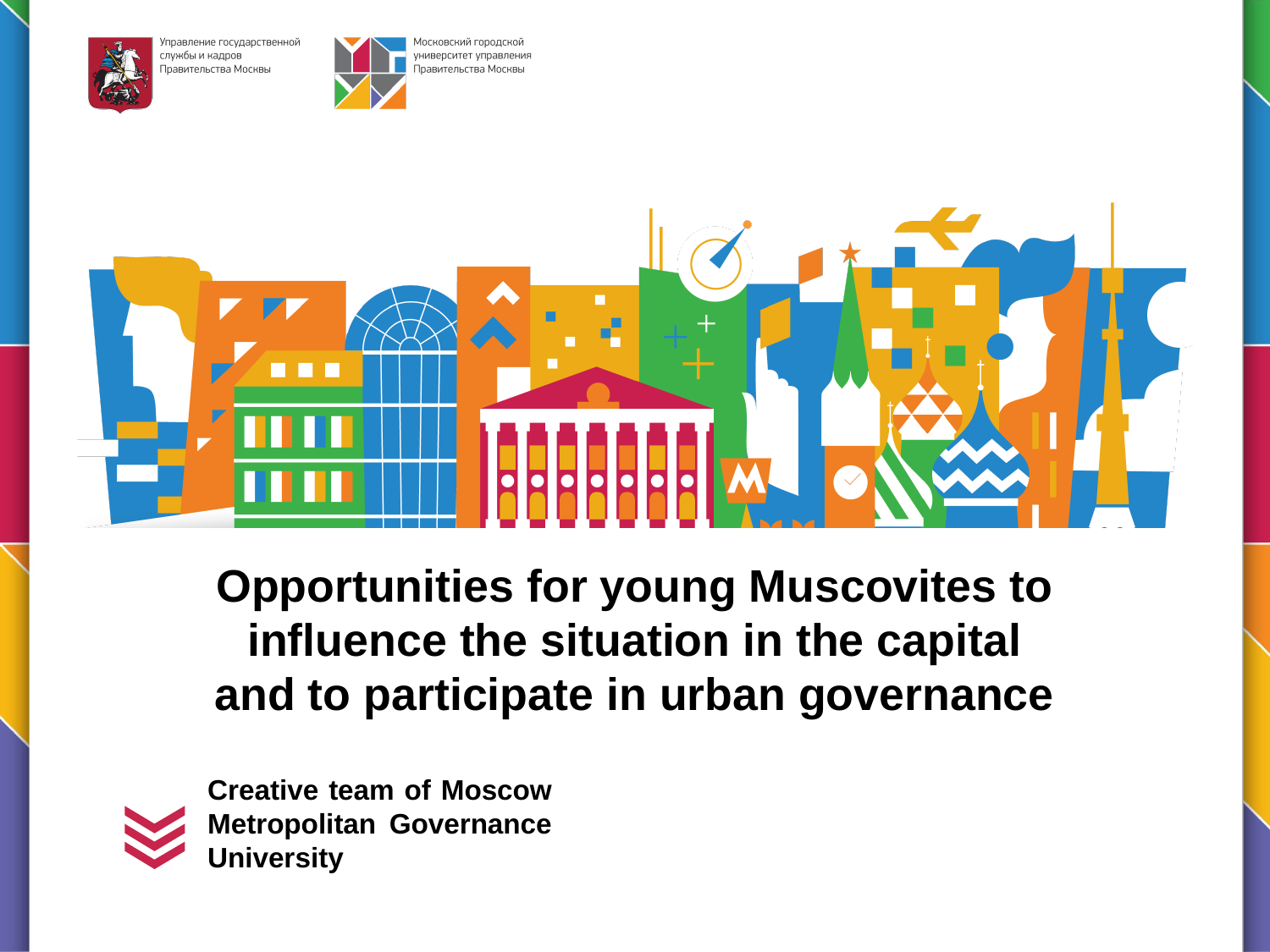

# Opportunities for young Muscovites to influence the situation in the capital and to participate in urban governance
Creative team of Moscow Metropolitan Governance University